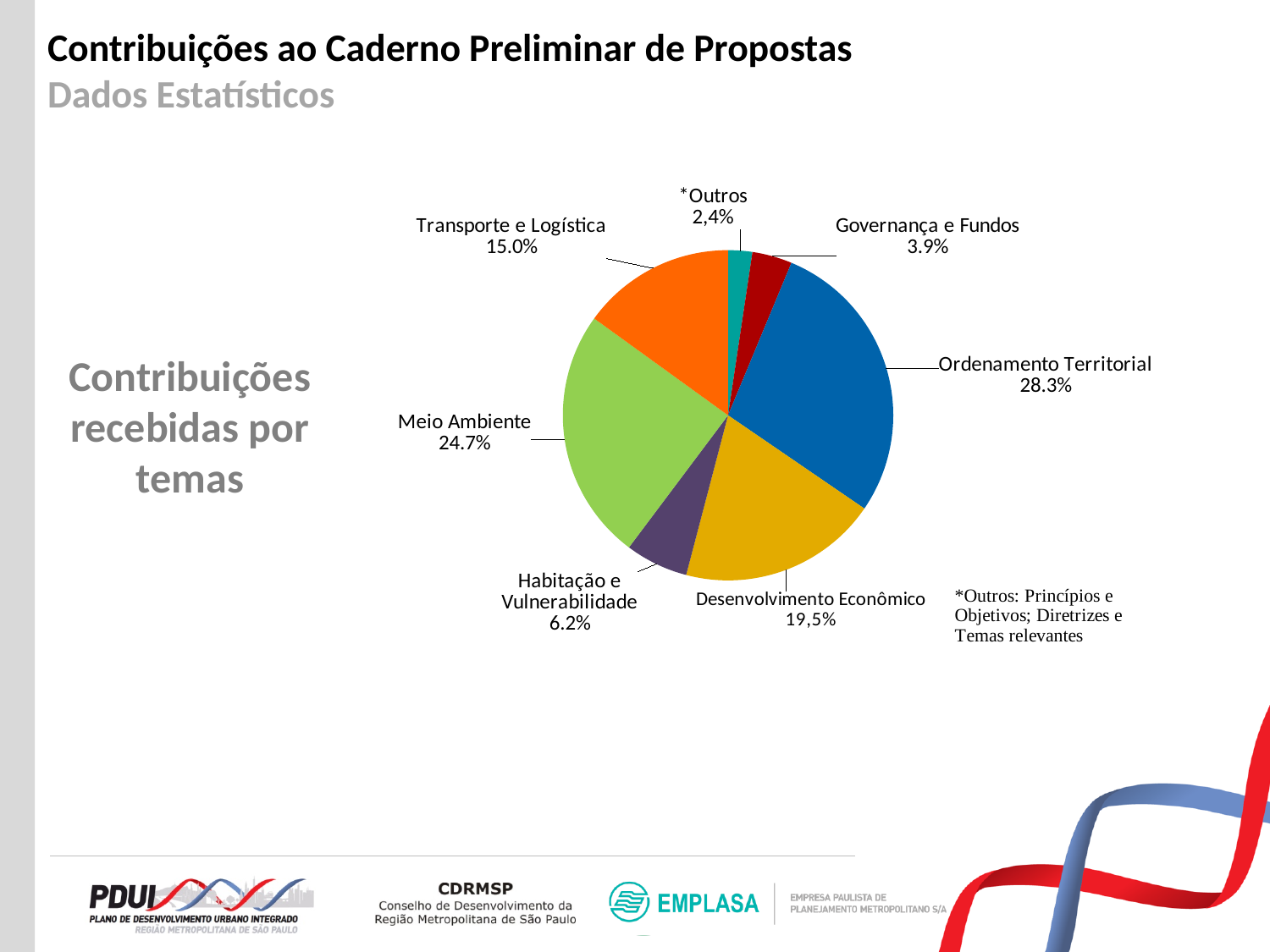

# Contribuições ao Caderno Preliminar de Propostas Dados Estatísticos

### Chart

| Category |  |
|---|---|
| Outros | 0.023668639053254437 |
| Governança e Fundos | 0.039053254437869916 |
| Ordenamento Territorial | 0.28284023668639025 |
| Desenvolvimento Econômico | 0.19526627218934964 |
| Habitação e Vulnerabilidade | 0.0615384615384617 |
| Meio Ambiente | 0.2473372781065089 |
| Transporte e Logística | 0.15029585798816594 |
Contribuições recebidas por temas